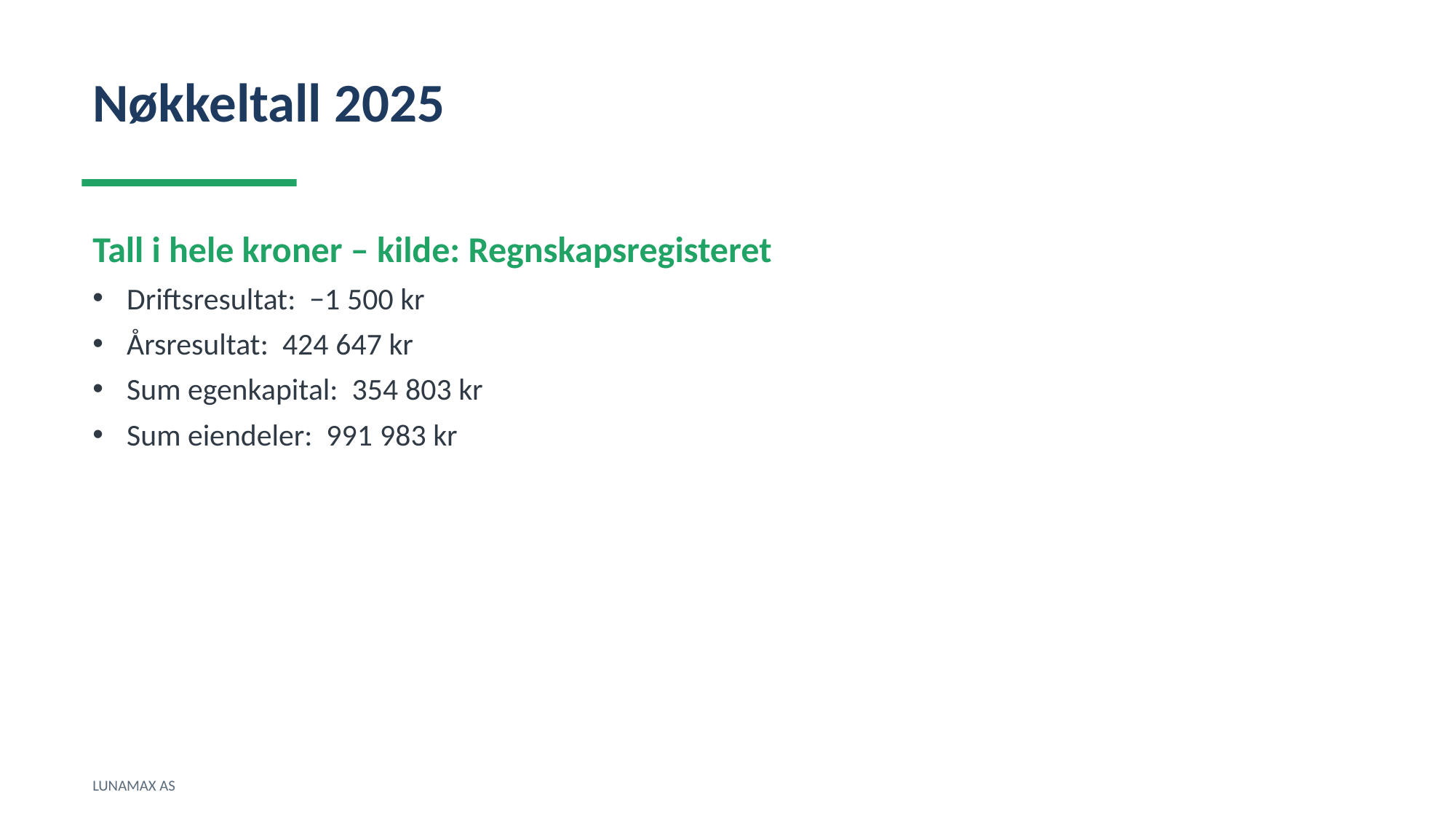

Nøkkeltall 2025

Tall i hele kroner – kilde: Regnskapsregisteret
Driftsresultat:  −1 500 kr
Årsresultat:  424 647 kr
Sum egenkapital:  354 803 kr
Sum eiendeler:  991 983 kr
LUNAMAX AS